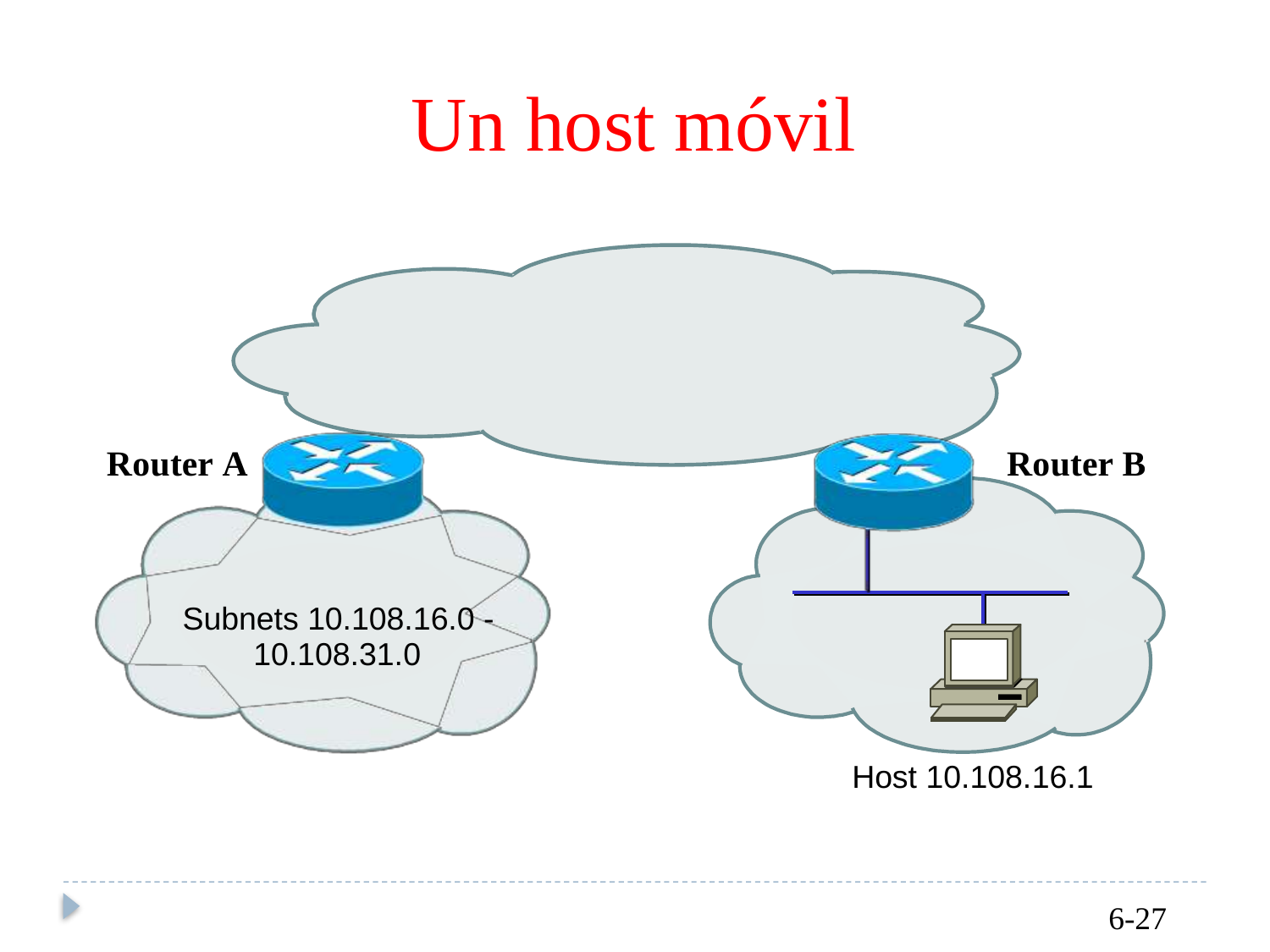

Un
host
móvil

Router A
Router B

Subnets 10.108.16.0 -
10.108.31.0

Host
10.108.16.1
6-27